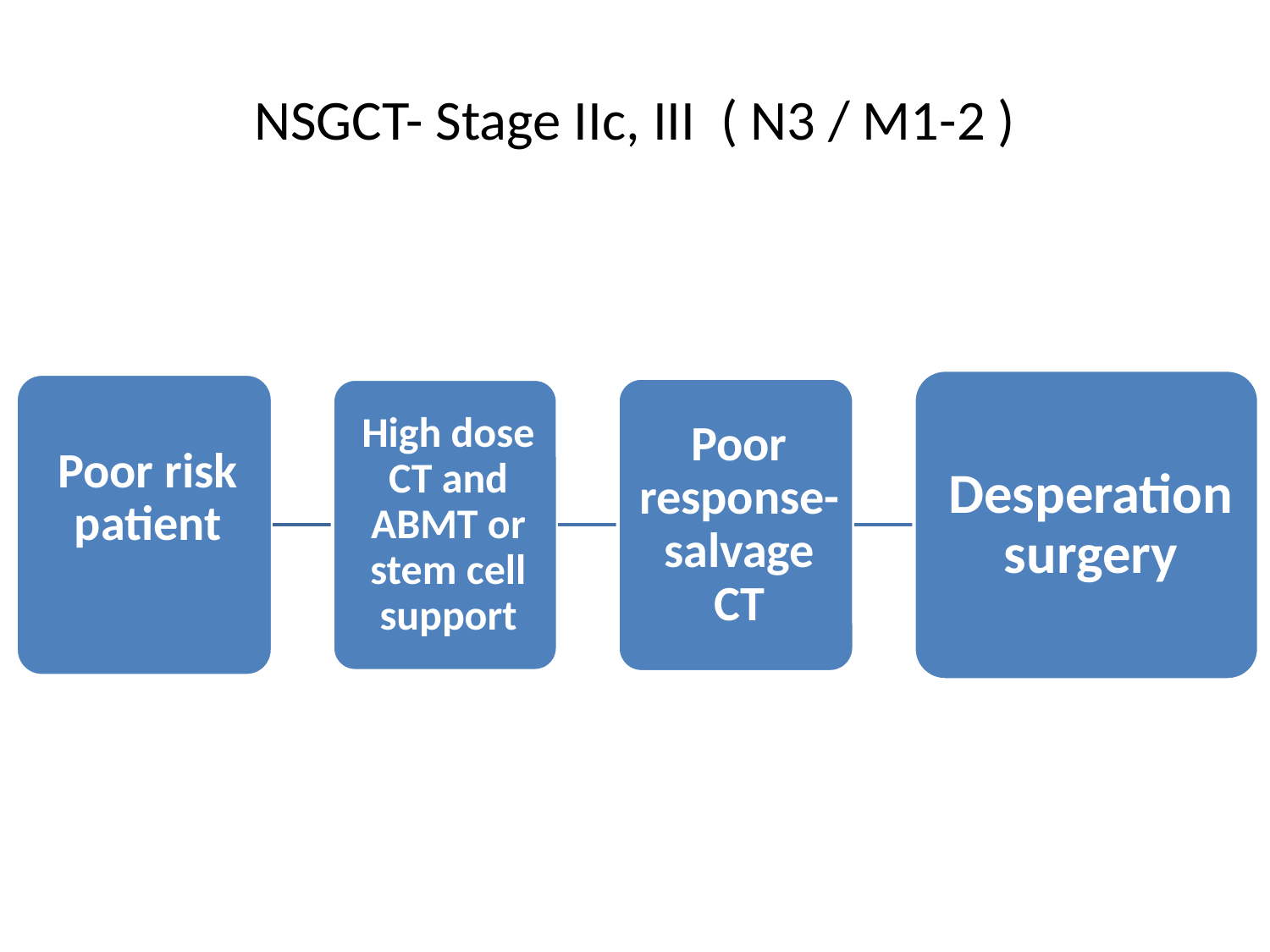

# NSGCT- Stage IIc, III  ( N3 / M1-2 )
Poor risk patient

High dose CT and ABMT or stem cell support

Poor response- salvage CT

Desperation surgery